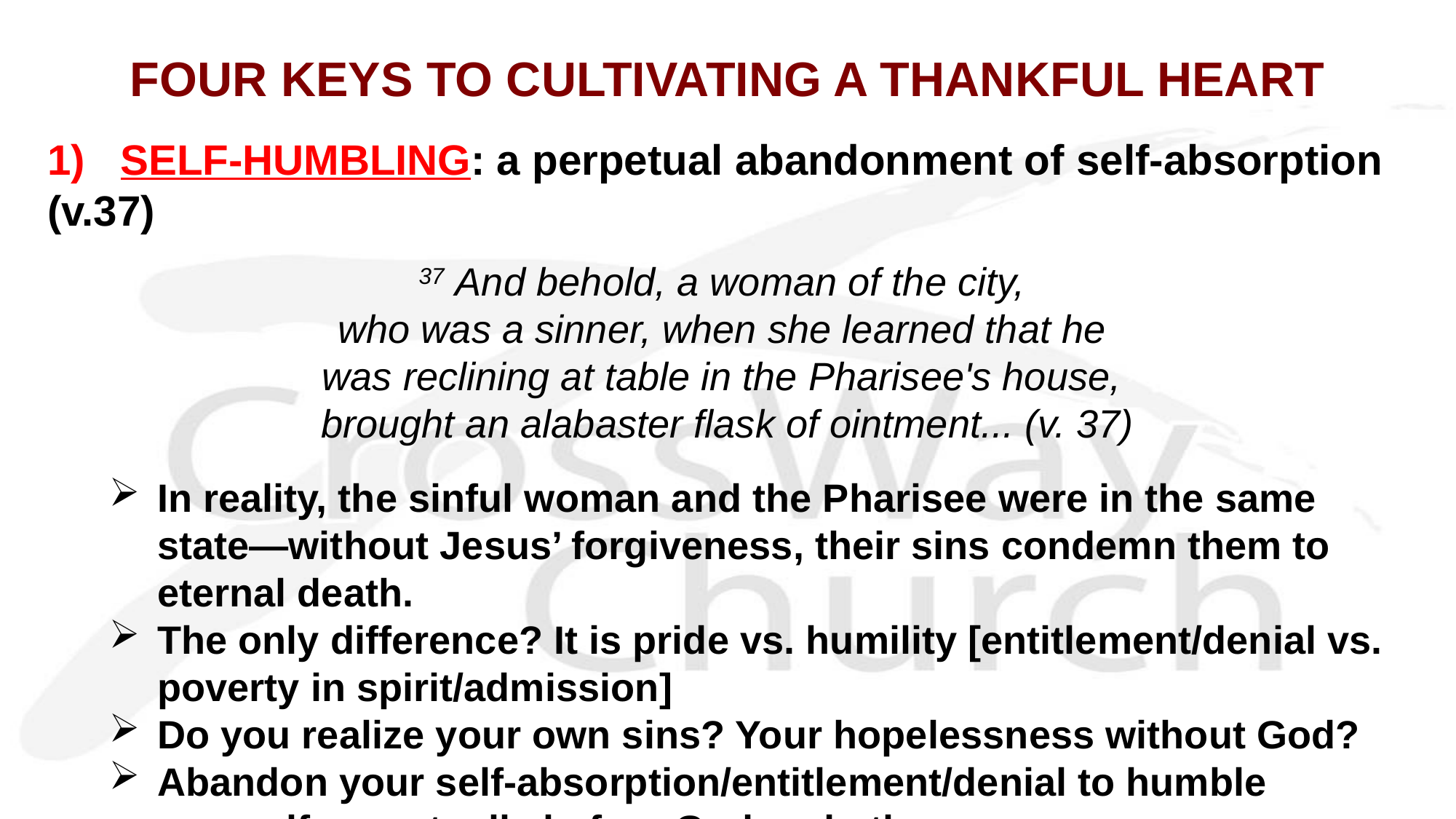

# FOUR KEYS TO CULTIVATING A THANKFUL HEART
1)   SELF-HUMBLING: a perpetual abandonment of self-absorption (v.37)

37 And behold, a woman of the city,
who was a sinner, when she learned that he
was reclining at table in the Pharisee's house,
brought an alabaster flask of ointment... (v. 37)

In reality, the sinful woman and the Pharisee were in the same state—without Jesus’ forgiveness, their sins condemn them to eternal death.
The only difference? It is pride vs. humility [entitlement/denial vs. poverty in spirit/admission]
Do you realize your own sins? Your hopelessness without God?
Abandon your self-absorption/entitlement/denial to humble yourself perpetually before God and others.